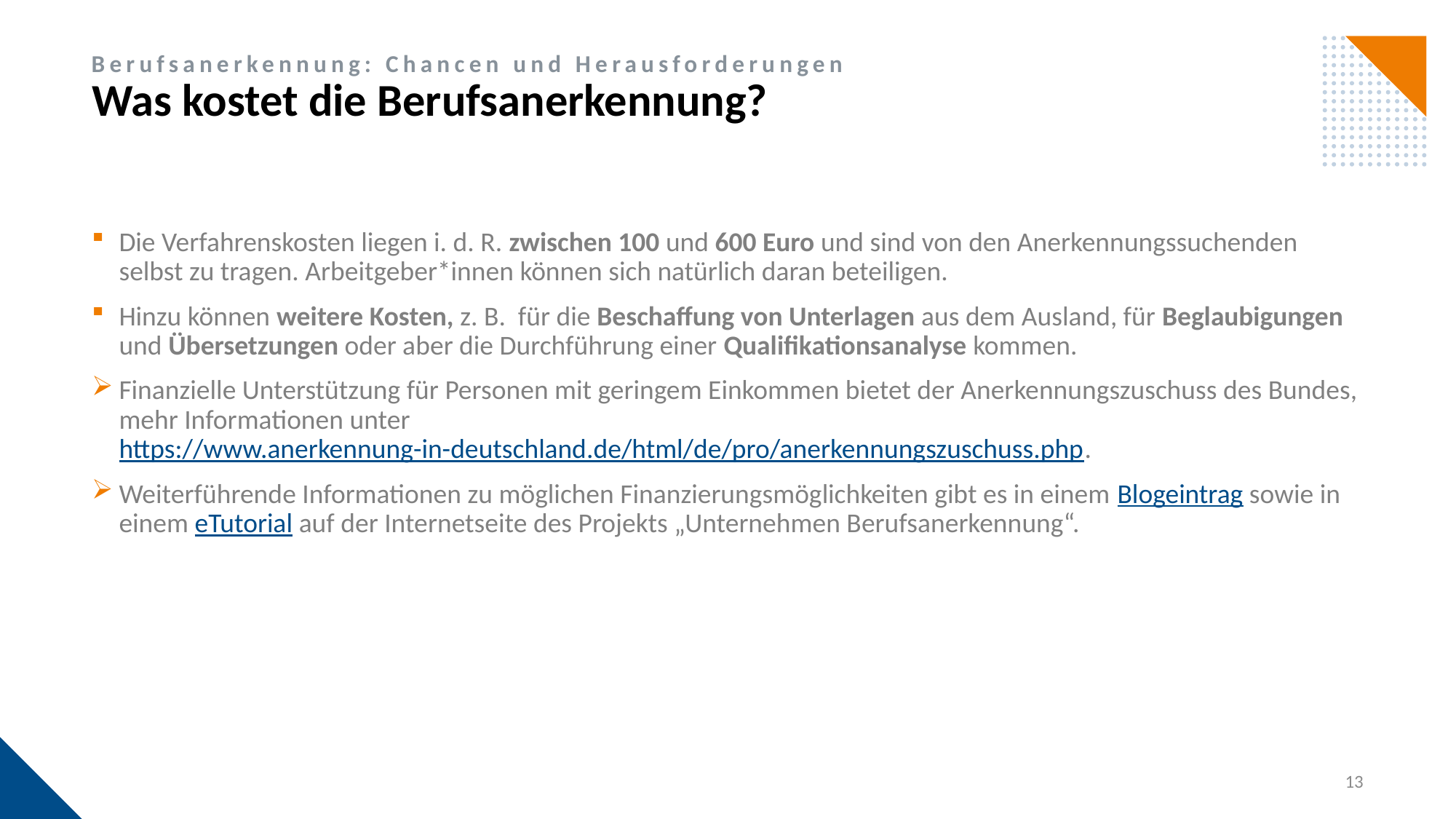

Was kostet die Berufsanerkennung?
Berufsanerkennung: Chancen und Herausforderungen
Die Verfahrenskosten liegen i. d. R. zwischen 100 und 600 Euro und sind von den Anerkennungssuchenden selbst zu tragen. Arbeitgeber*innen können sich natürlich daran beteiligen.
Hinzu können weitere Kosten, z. B.  für die Beschaffung von Unterlagen aus dem Ausland, für Beglaubigungen und Übersetzungen oder aber die Durchführung einer Qualifikationsanalyse kommen.
Finanzielle Unterstützung für Personen mit geringem Einkommen bietet der Anerkennungszuschuss des Bundes, mehr Informationen unter https://www.anerkennung-in-deutschland.de/html/de/pro/anerkennungszuschuss.php.
Weiterführende Informationen zu möglichen Finanzierungsmöglichkeiten gibt es in einem Blogeintrag sowie in einem eTutorial auf der Internetseite des Projekts „Unternehmen Berufsanerkennung“.
13